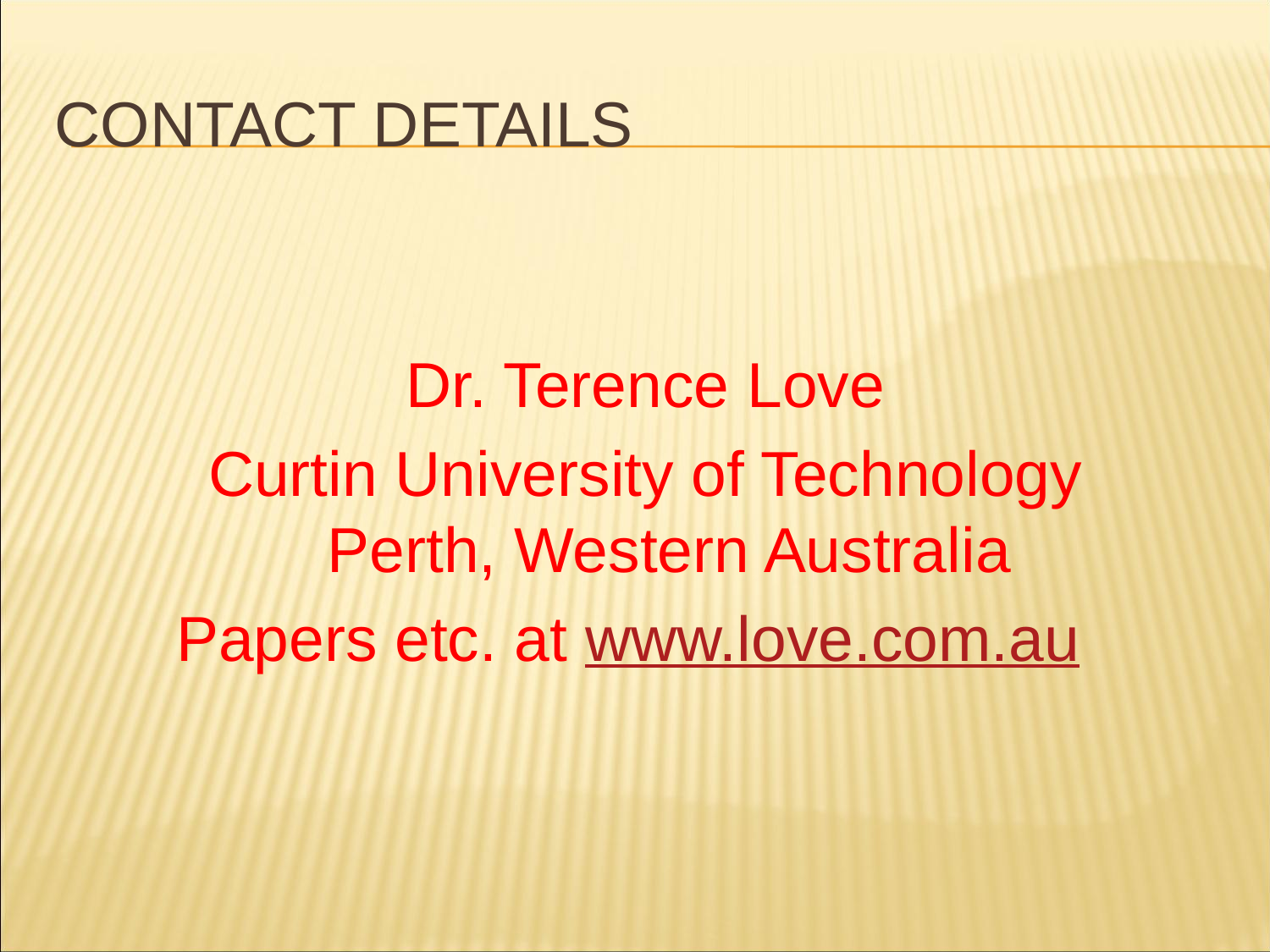

# Contact details
Dr. Terence Love
Curtin University of Technology
Perth, Western Australia
Papers etc. at www.love.com.au